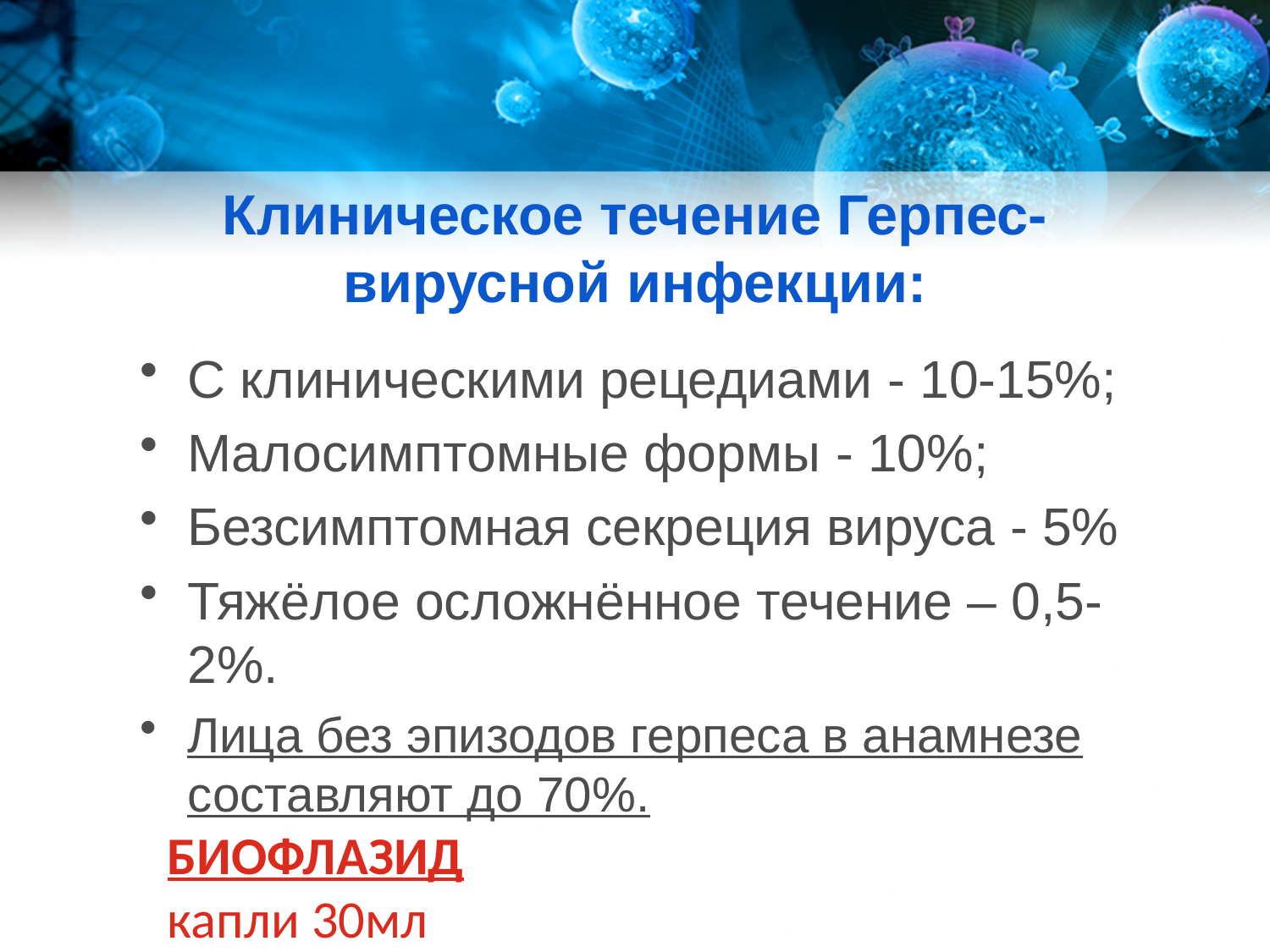

# Клиническое течение Герпес-вирусной инфекции:
С клиническими рецедиами - 10-15%;
Малосимптомные формы - 10%;
Безсимптомная секреция вируса - 5%
Тяжёлое осложнённое течение – 0,5-2%.
Лица без эпизодов герпеса в анамнезе составляют до 70%.
БИОФЛАЗИД
капли 30мл